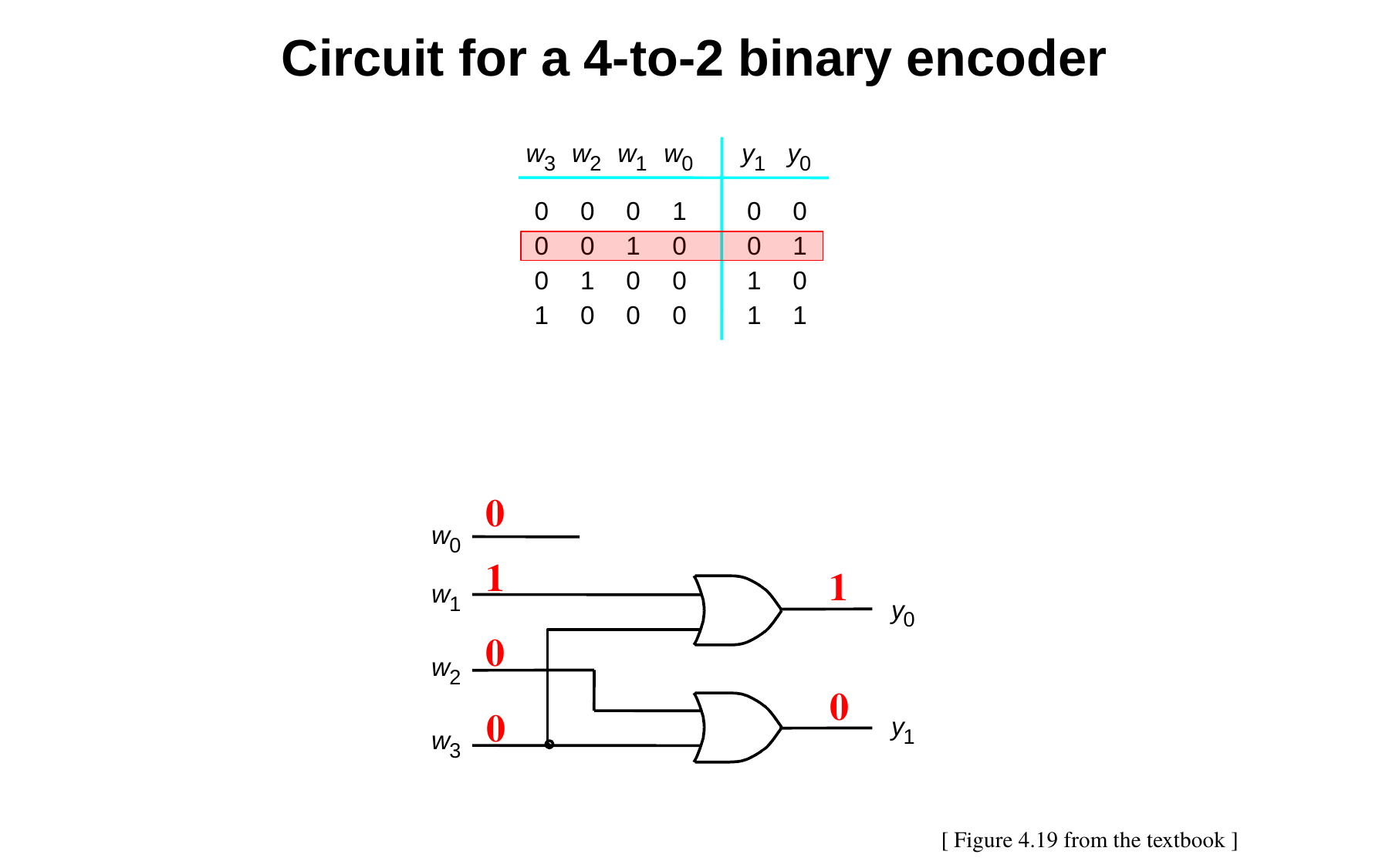

Circuit for a 4-to-2 binary encoder
w
w
w
w
y
y

3
2
1
0
1
0

0
0
0
1
0
0
0
0
1
0
0
1
0
1
0
0
1
0
1
0
0
1
1
0

0
w
0

w
1
y

0

w
2

y

1
w

3

1
1
0
0
0
[ Figure 4.19 from the textbook ]